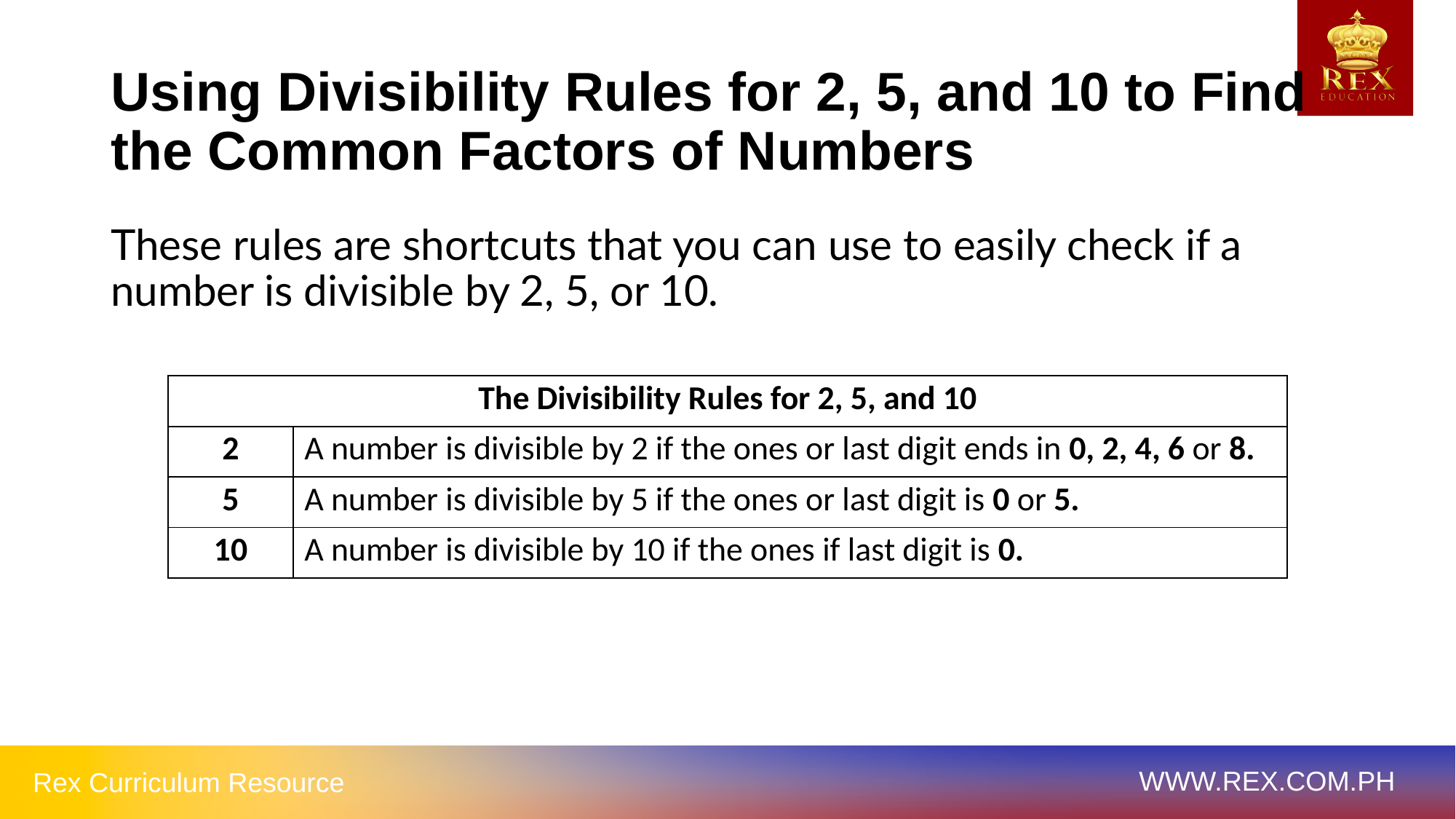

# Using Divisibility Rules for 2, 5, and 10 to Find the Common Factors of Numbers
These rules are shortcuts that you can use to easily check if a number is divisible by 2, 5, or 10.
| The Divisibility Rules for 2, 5, and 10 |  |
| --- | --- |
| 2 | A number is divisible by 2 if the ones or last digit ends in 0, 2, 4, 6 or 8. |
| 5 | A number is divisible by 5 if the ones or last digit is 0 or 5. |
| 10 | A number is divisible by 10 if the ones if last digit is 0. |